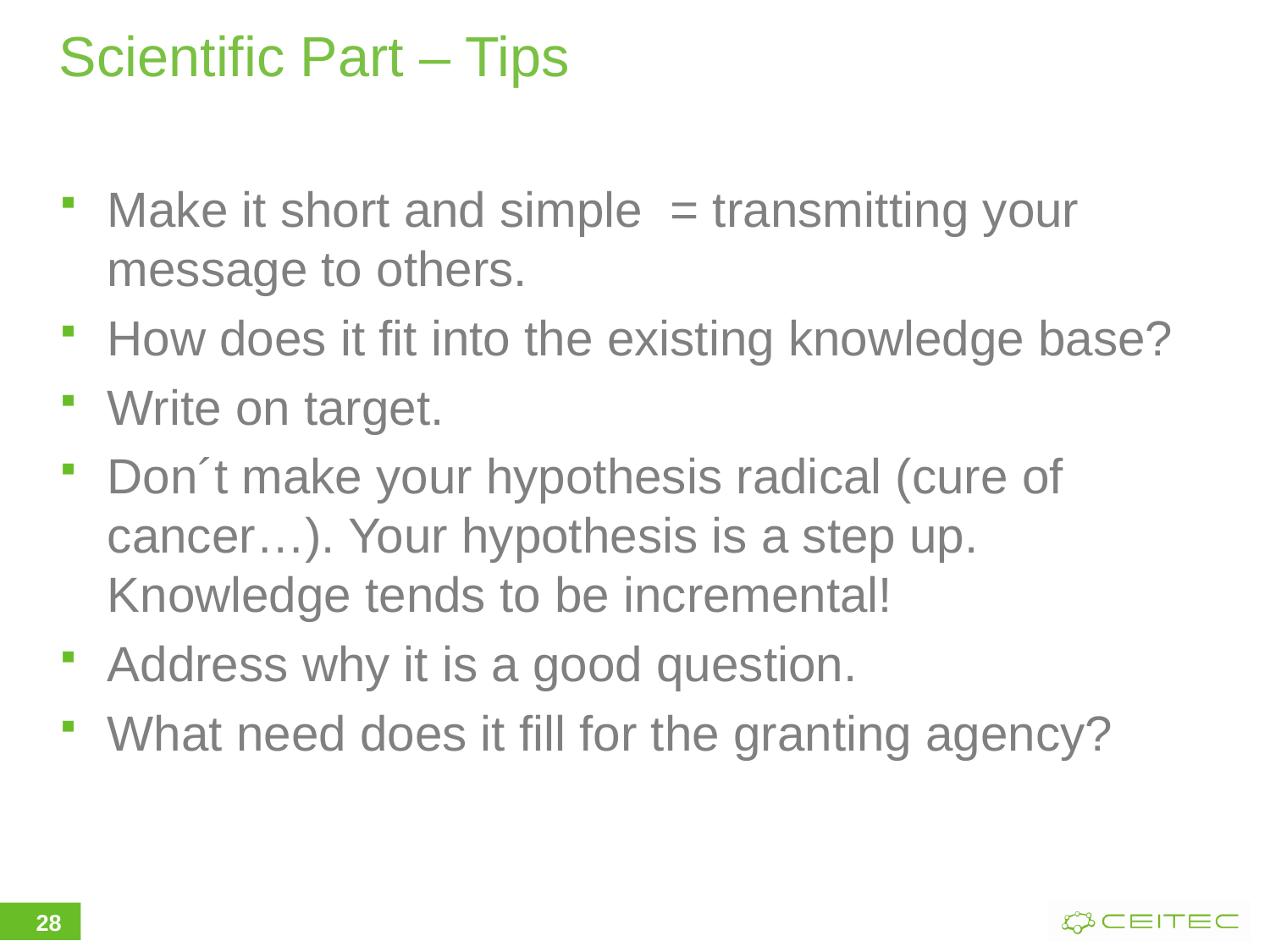

# Scientific Part – Tips
Make it short and simple  = transmitting your message to others.
How does it fit into the existing knowledge base?
Write on target.
Don´t make your hypothesis radical (cure of cancer…). Your hypothesis is a step up. Knowledge tends to be incremental!
Address why it is a good question.
What need does it fill for the granting agency?